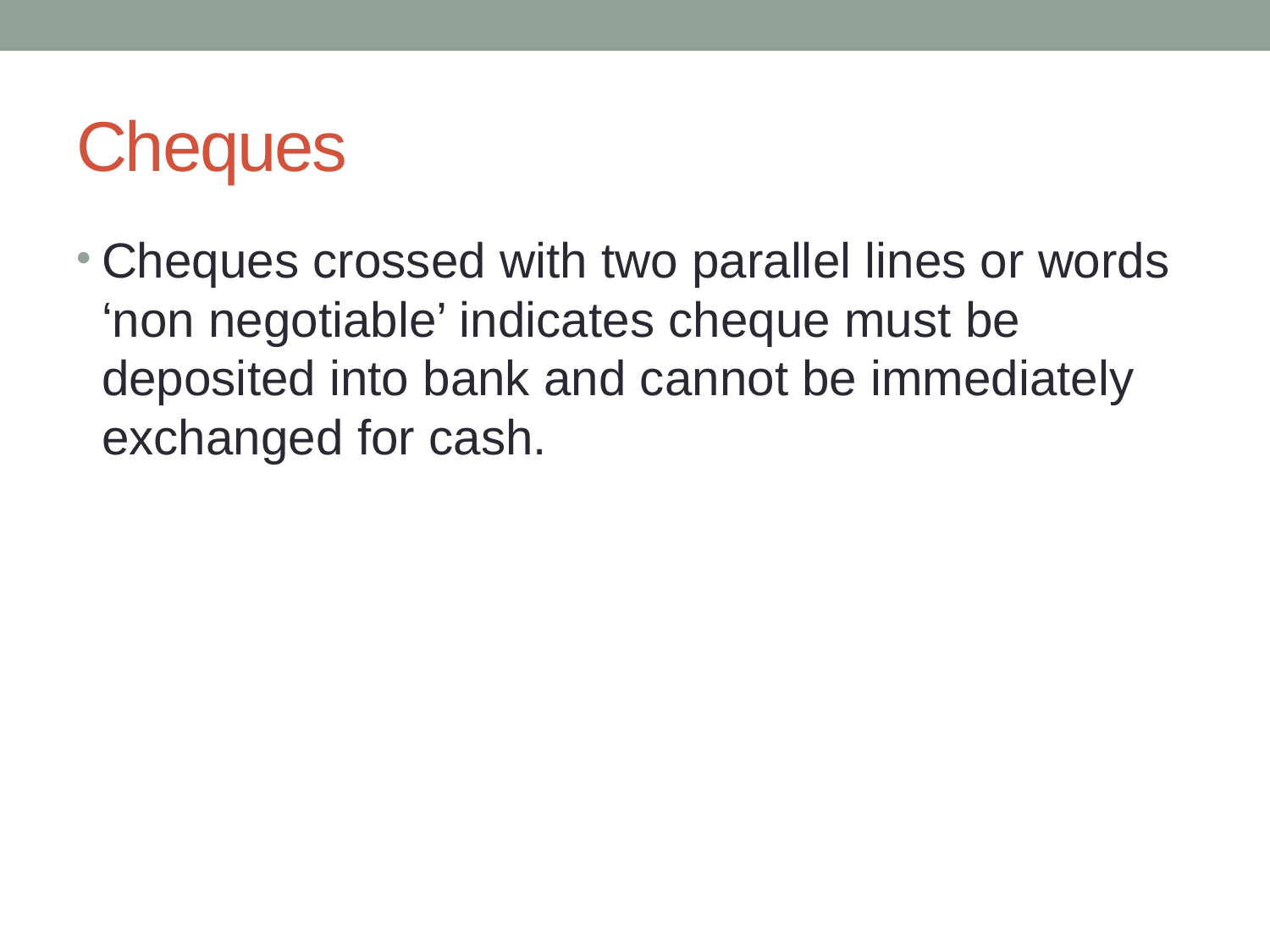

# Cheques
Cheques crossed with two parallel lines or words ‘non negotiable’ indicates cheque must be deposited into bank and cannot be immediately exchanged for cash.